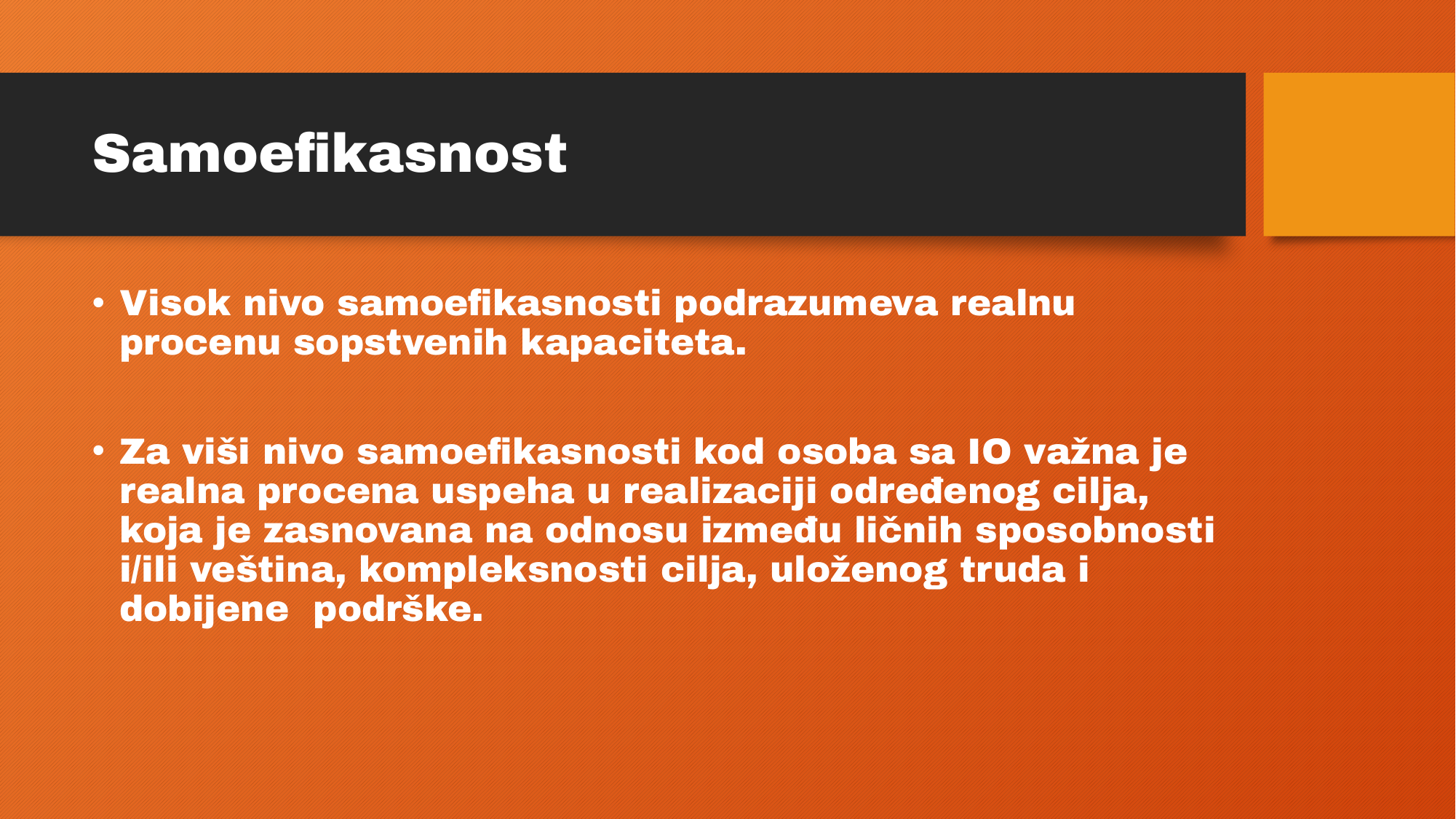

# Samoefikasnost
Visok nivo samoefikasnosti podrazumeva realnu procenu sopstvenih kapaciteta.

Za viši nivo samoefikasnosti kod osoba sa IO važna je realna procena uspeha u realizaciji određenog cilja, koja je zasnovana na odnosu između ličnih sposobnosti i/ili veština, kompleksnosti cilja, uloženog truda i dobijene  podrške.